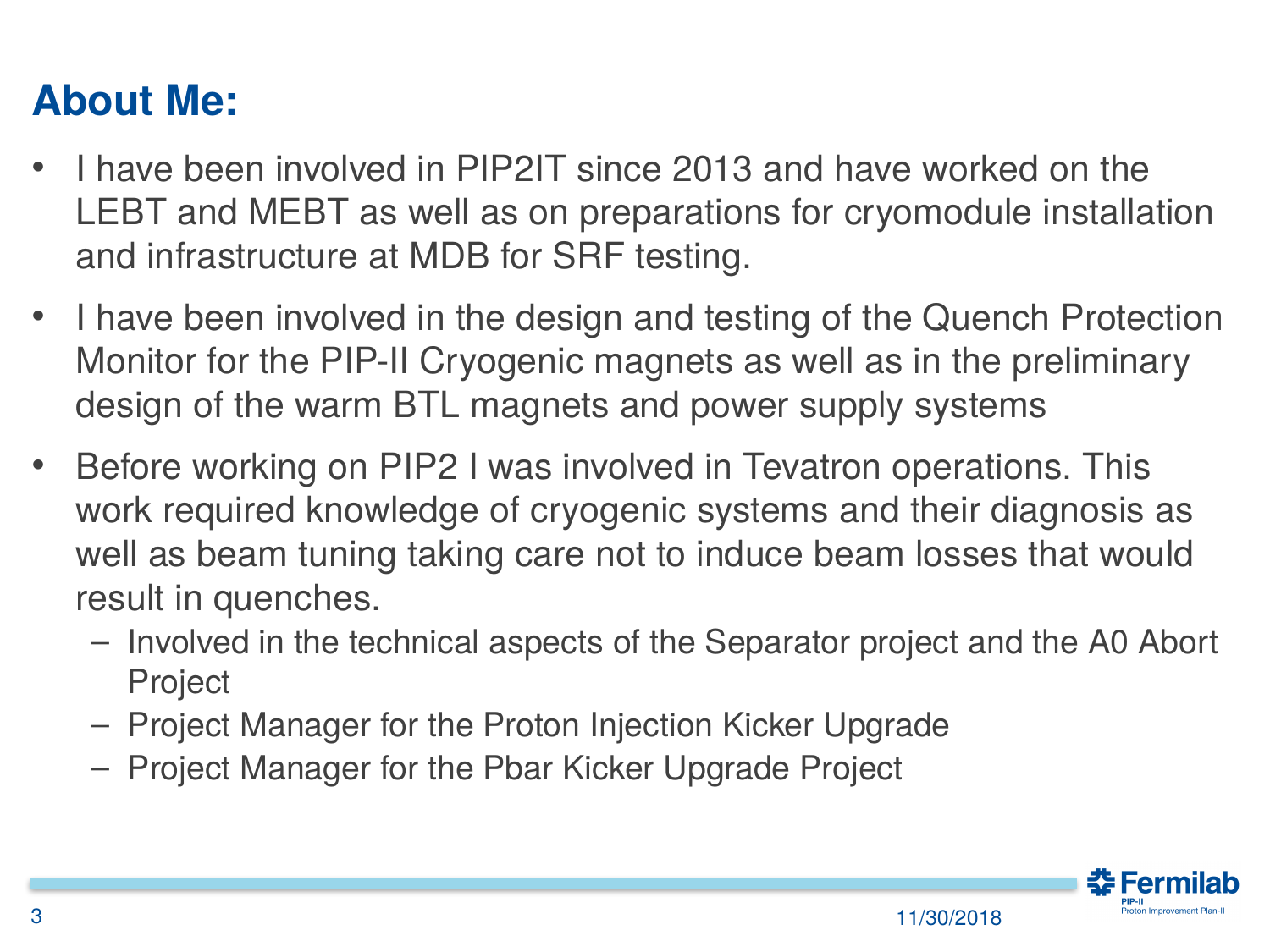

# About Me:
I have been involved in PIP2IT since 2013 and have worked on the LEBT and MEBT as well as on preparations for cryomodule installation and infrastructure at MDB for SRF testing.
I have been involved in the design and testing of the Quench Protection Monitor for the PIP-II Cryogenic magnets as well as in the preliminary design of the warm BTL magnets and power supply systems
Before working on PIP2 I was involved in Tevatron operations. This work required knowledge of cryogenic systems and their diagnosis as well as beam tuning taking care not to induce beam losses that would result in quenches.
Involved in the technical aspects of the Separator project and the A0 Abort Project
Project Manager for the Proton Injection Kicker Upgrade
Project Manager for the Pbar Kicker Upgrade Project

3
11/30/2018